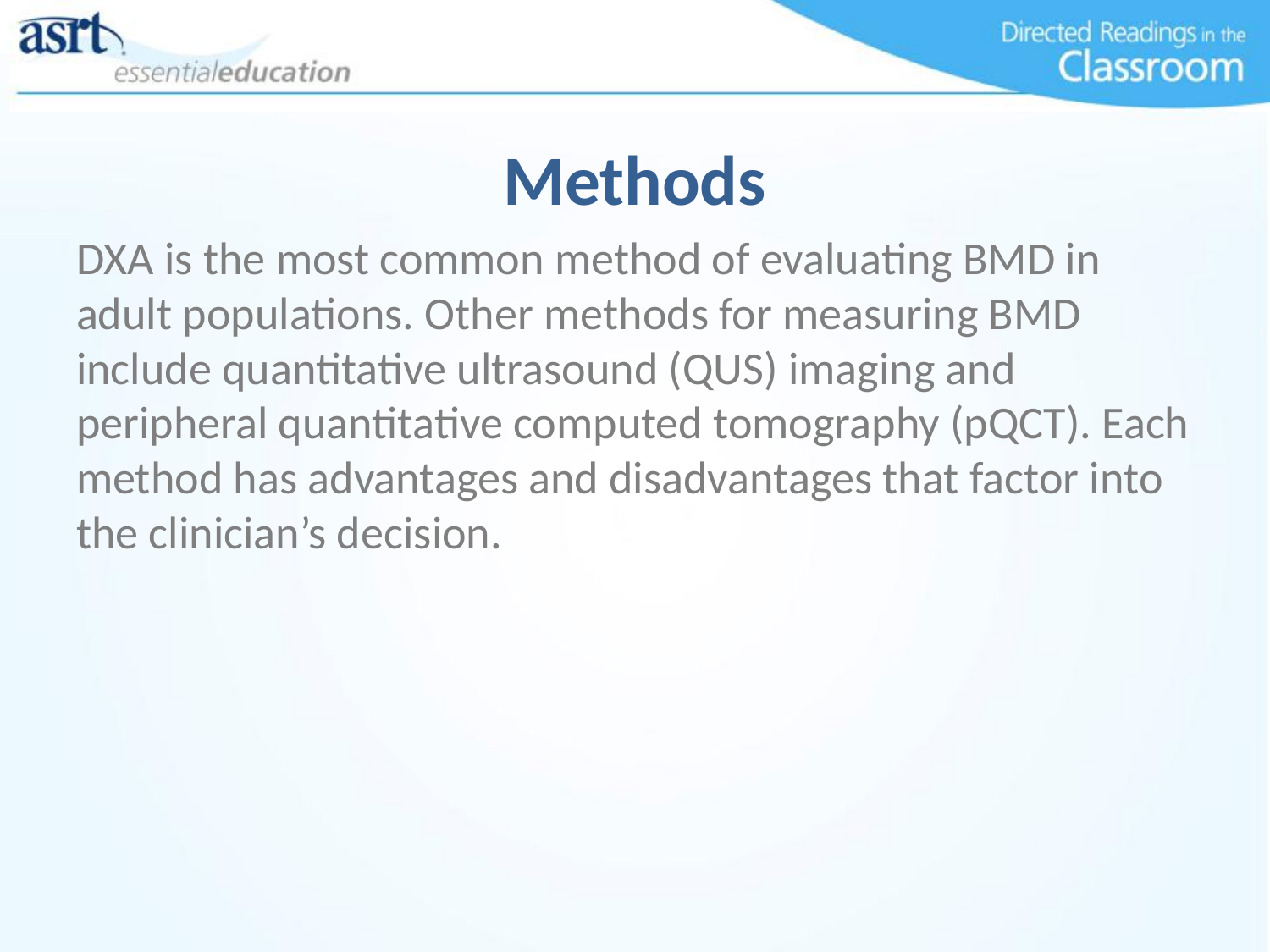

# Methods
DXA is the most common method of evaluating BMD in adult populations. Other methods for measuring BMD include quantitative ultrasound (QUS) imaging and peripheral quantitative computed tomography (pQCT). Each method has advantages and disadvantages that factor into the clinician’s decision.